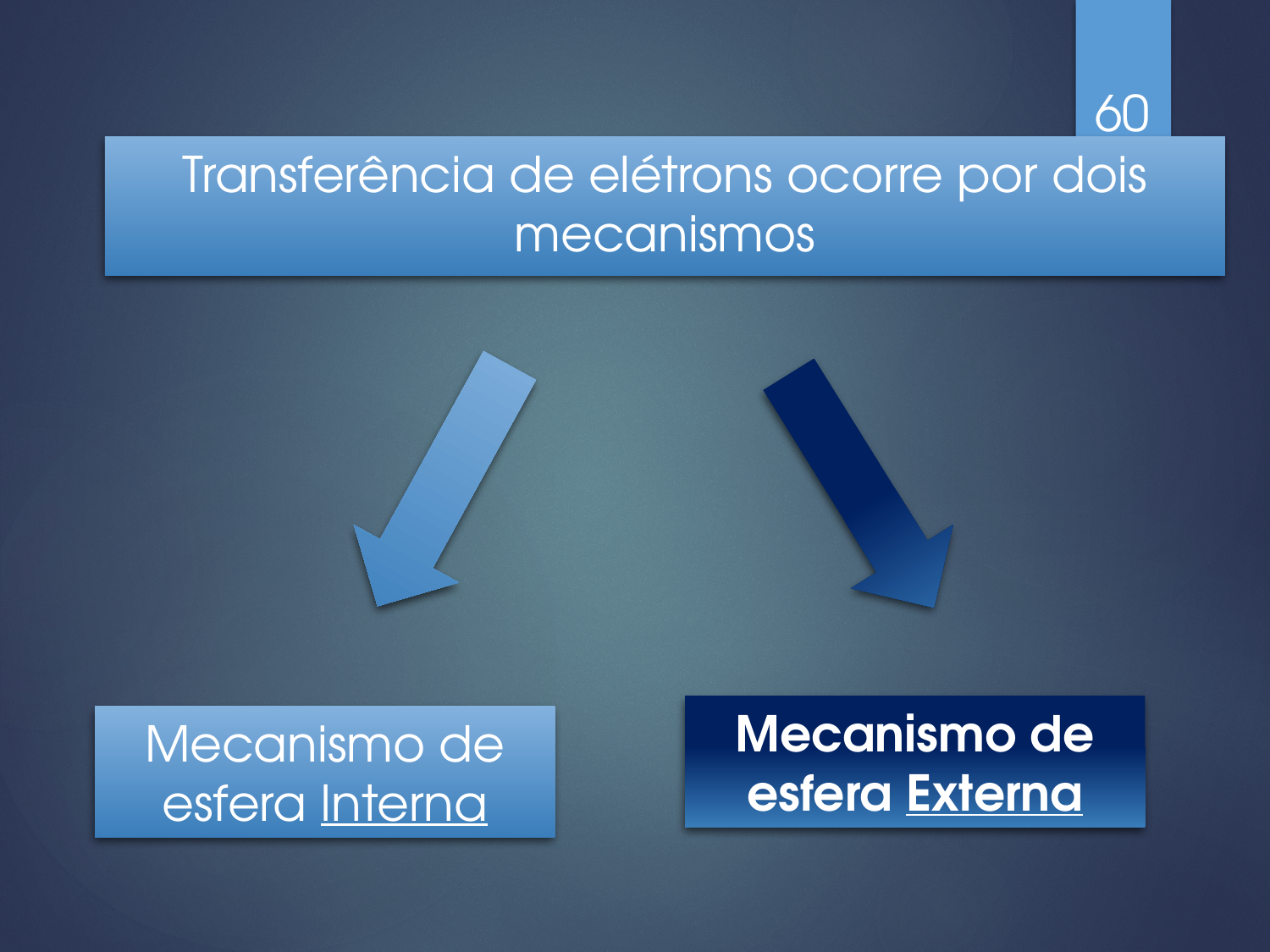

60
Transferência de elétrons ocorre por dois mecanismos

Mecanismo de esfera Externa
Mecanismo de esfera Interna